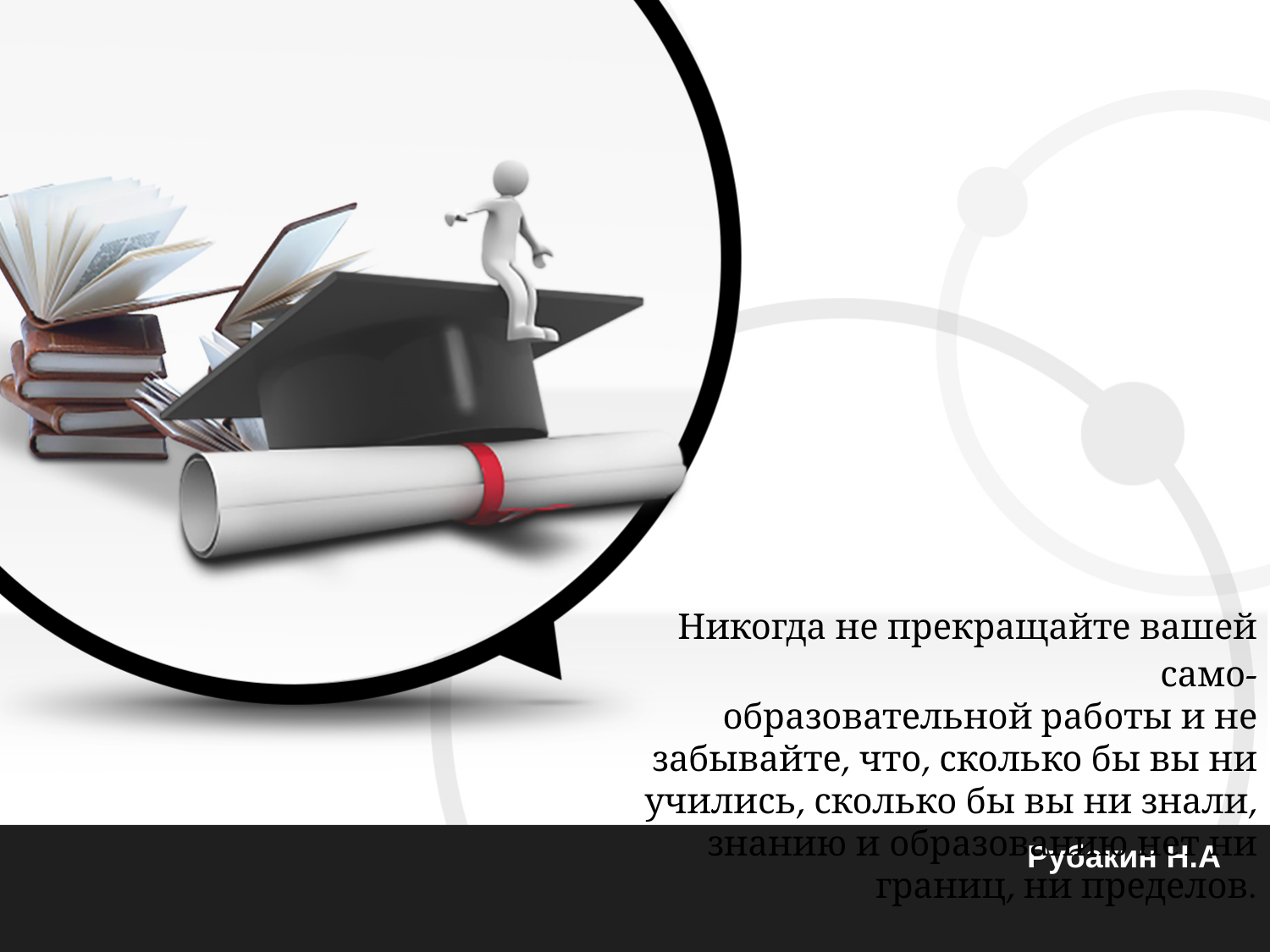

Никогда не прекращайте вашей само-
образовательной работы и не забывайте, что, сколько бы вы ни учились, сколько бы вы ни знали, знанию и образованию нет ни границ, ни пределов.
 Рубакин Н.А